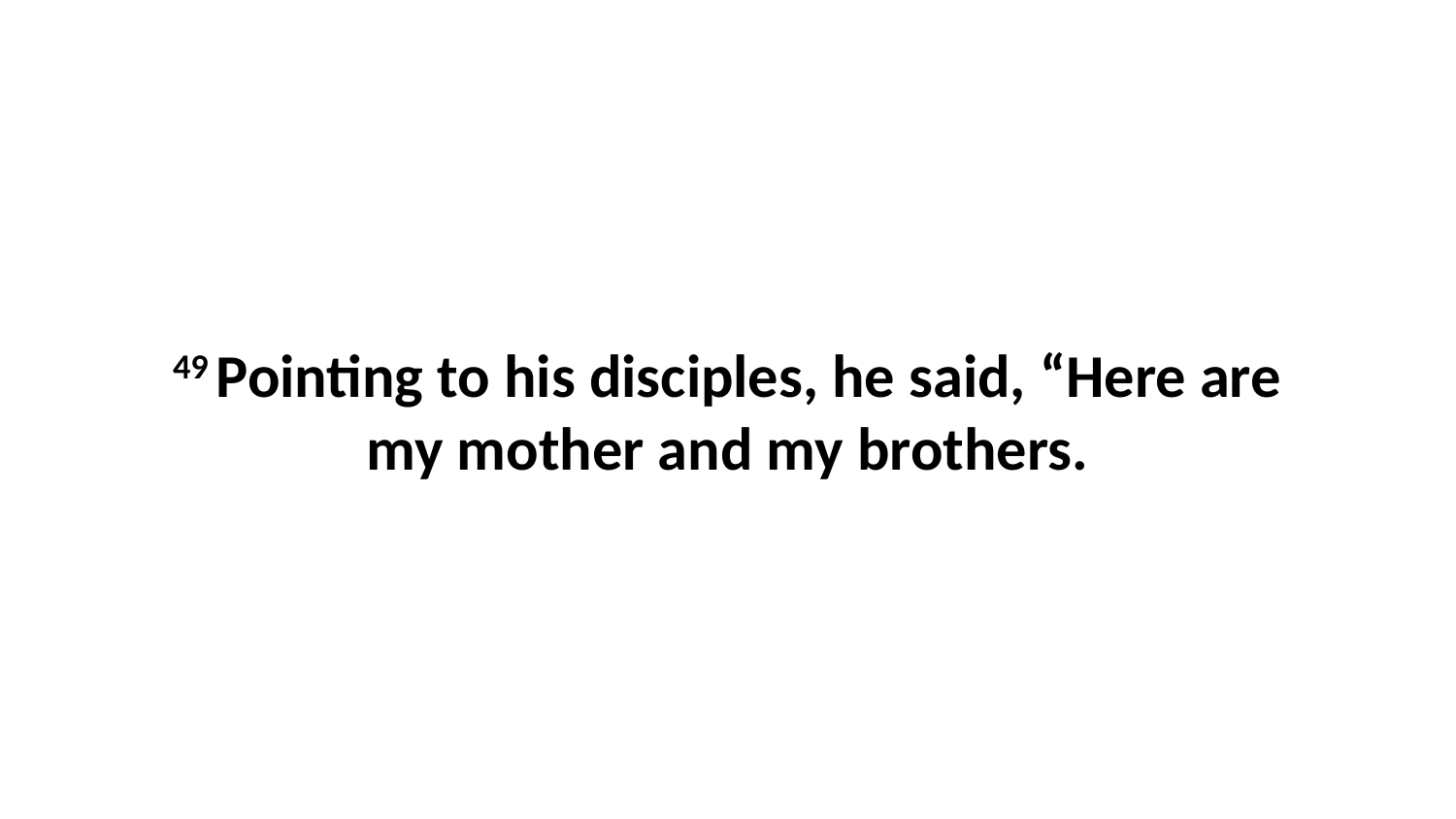

49 Pointing to his disciples, he said, “Here are my mother and my brothers.